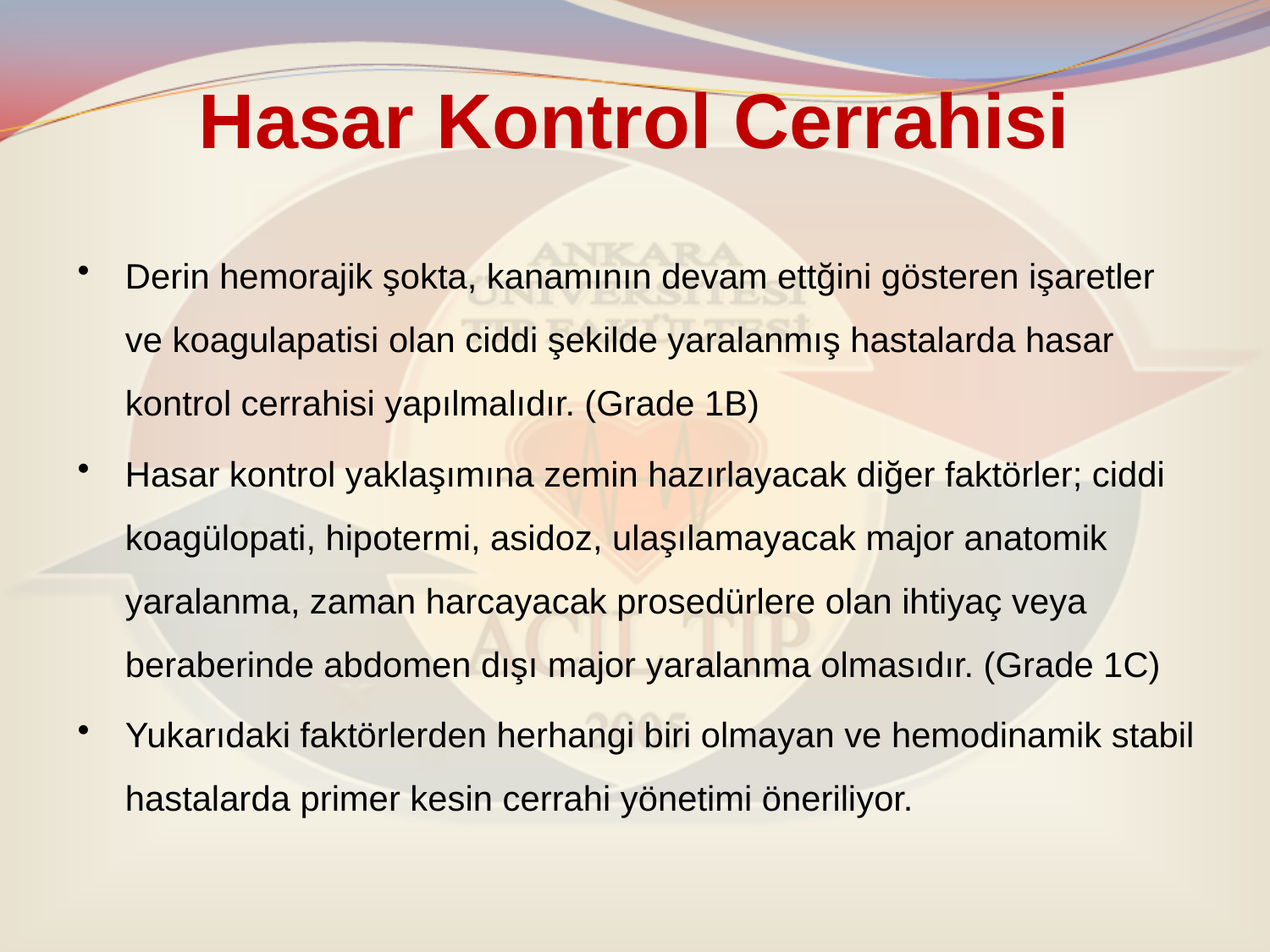

# Hasar Kontrol Cerrahisi
Derin hemorajik şokta, kanamının devam ettğini gösteren işaretler ve koagulapatisi olan ciddi şekilde yaralanmış hastalarda hasar kontrol cerrahisi yapılmalıdır. (Grade 1B)
Hasar kontrol yaklaşımına zemin hazırlayacak diğer faktörler; ciddi koagülopati, hipotermi, asidoz, ulaşılamayacak major anatomik yaralanma, zaman harcayacak prosedürlere olan ihtiyaç veya beraberinde abdomen dışı major yaralanma olmasıdır. (Grade 1C)
Yukarıdaki faktörlerden herhangi biri olmayan ve hemodinamik stabil hastalarda primer kesin cerrahi yönetimi öneriliyor.